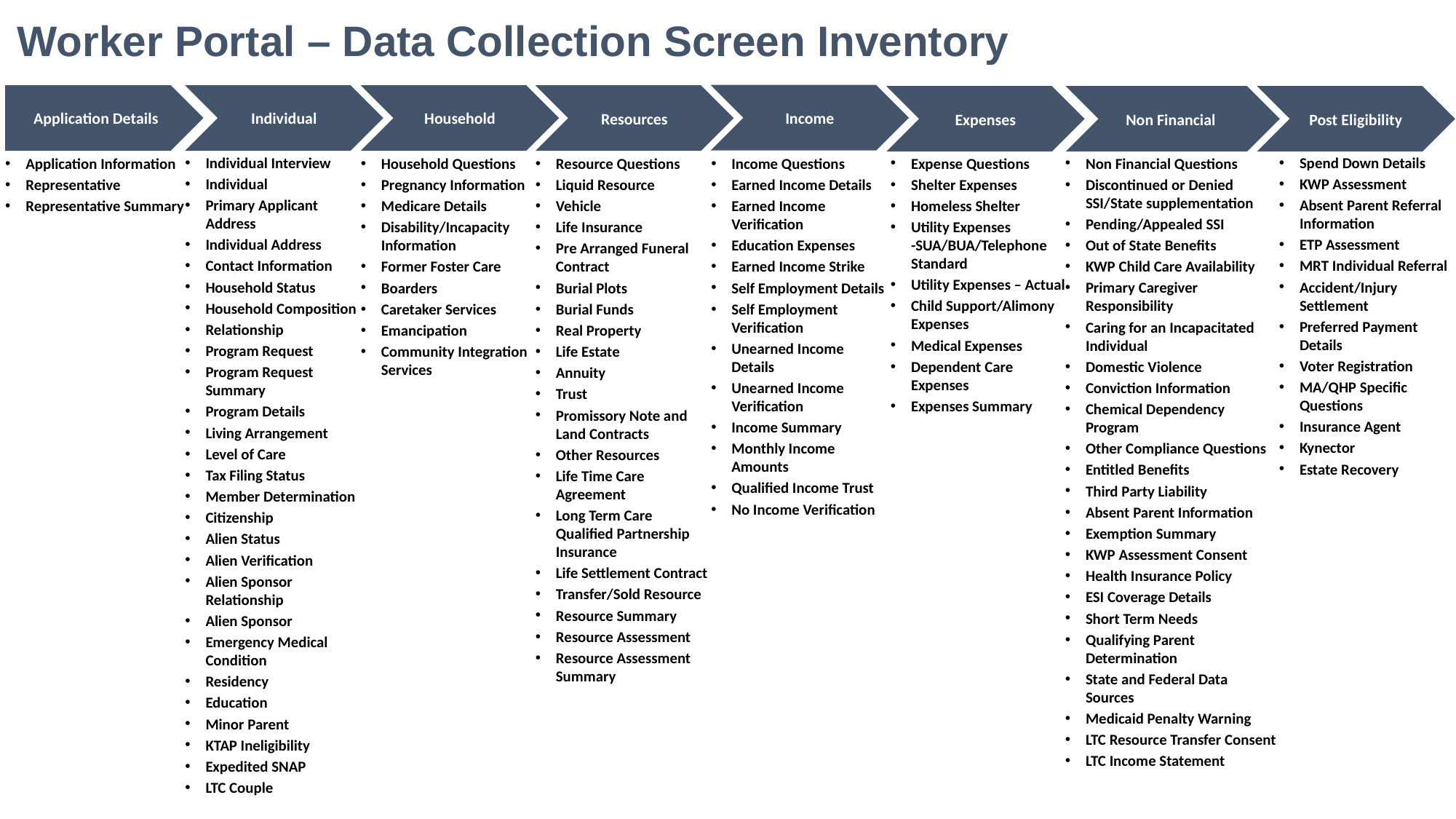

Worker Portal – Data Collection Screen Inventory
Income
Application Details
Individual
Household
Resources
Expenses
Non Financial
Post Eligibility
Spend Down Details
KWP Assessment
Absent Parent Referral Information
ETP Assessment
MRT Individual Referral
Accident/Injury Settlement
Preferred Payment Details
Voter Registration
MA/QHP Specific Questions
Insurance Agent
Kynector
Estate Recovery

Individual Interview
Individual
Primary Applicant Address
Individual Address
Contact Information
Household Status
Household Composition
Relationship
Program Request
Program Request Summary
Program Details
Living Arrangement
Level of Care
Tax Filing Status
Member Determination
Citizenship
Alien Status
Alien Verification
Alien Sponsor Relationship
Alien Sponsor
Emergency Medical Condition
Residency
Education
Minor Parent
KTAP Ineligibility
Expedited SNAP
LTC Couple
Expense Questions
Shelter Expenses
Homeless Shelter
Utility Expenses -SUA/BUA/Telephone Standard
Utility Expenses – Actual
Child Support/Alimony Expenses
Medical Expenses
Dependent Care Expenses
Expenses Summary
Non Financial Questions
Discontinued or Denied SSI/State supplementation
Pending/Appealed SSI
Out of State Benefits
KWP Child Care Availability
Primary Caregiver Responsibility
Caring for an Incapacitated Individual
Domestic Violence
Conviction Information
Chemical Dependency Program
Other Compliance Questions
Entitled Benefits
Third Party Liability
Absent Parent Information
Exemption Summary
KWP Assessment Consent
Health Insurance Policy
ESI Coverage Details
Short Term Needs
Qualifying Parent Determination
State and Federal Data Sources
Medicaid Penalty Warning
LTC Resource Transfer Consent
LTC Income Statement
Application Information
Representative
Representative Summary
Household Questions
Pregnancy Information
Medicare Details
Disability/Incapacity Information
Former Foster Care
Boarders
Caretaker Services
Emancipation
Community Integration Services
Resource Questions
Liquid Resource
Vehicle
Life Insurance
Pre Arranged Funeral Contract
Burial Plots
Burial Funds
Real Property
Life Estate
Annuity
Trust
Promissory Note and Land Contracts
Other Resources
Life Time Care Agreement
Long Term Care Qualified Partnership Insurance
Life Settlement Contract
Transfer/Sold Resource
Resource Summary
Resource Assessment
Resource Assessment Summary
Income Questions
Earned Income Details
Earned Income Verification
Education Expenses
Earned Income Strike
Self Employment Details
Self Employment Verification
Unearned Income Details
Unearned Income Verification
Income Summary
Monthly Income Amounts
Qualified Income Trust
No Income Verification